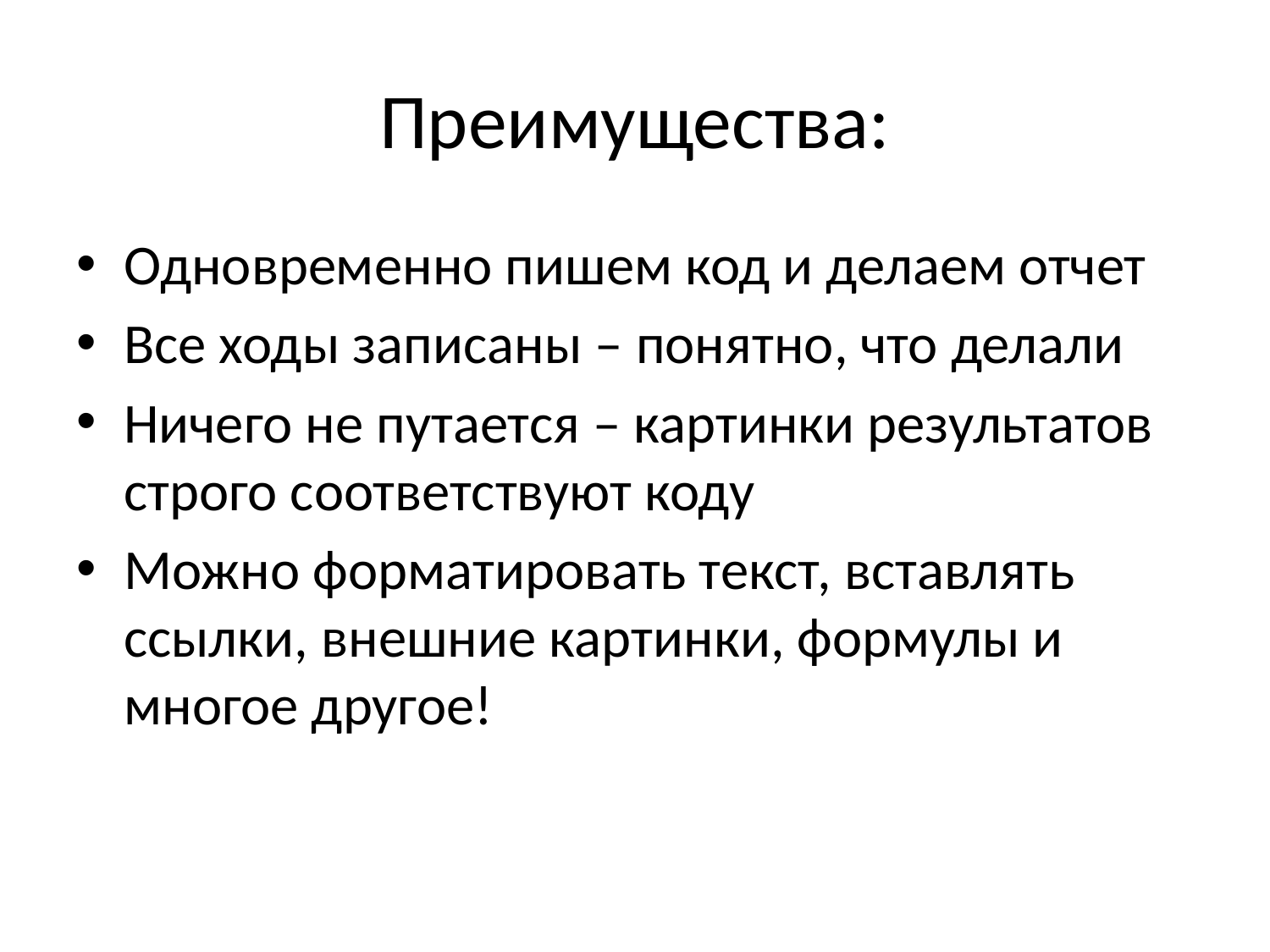

# Преимущества:
Одновременно пишем код и делаем отчет
Все ходы записаны – понятно, что делали
Ничего не путается – картинки результатов строго соответствуют коду
Можно форматировать текст, вставлять ссылки, внешние картинки, формулы и многое другое!